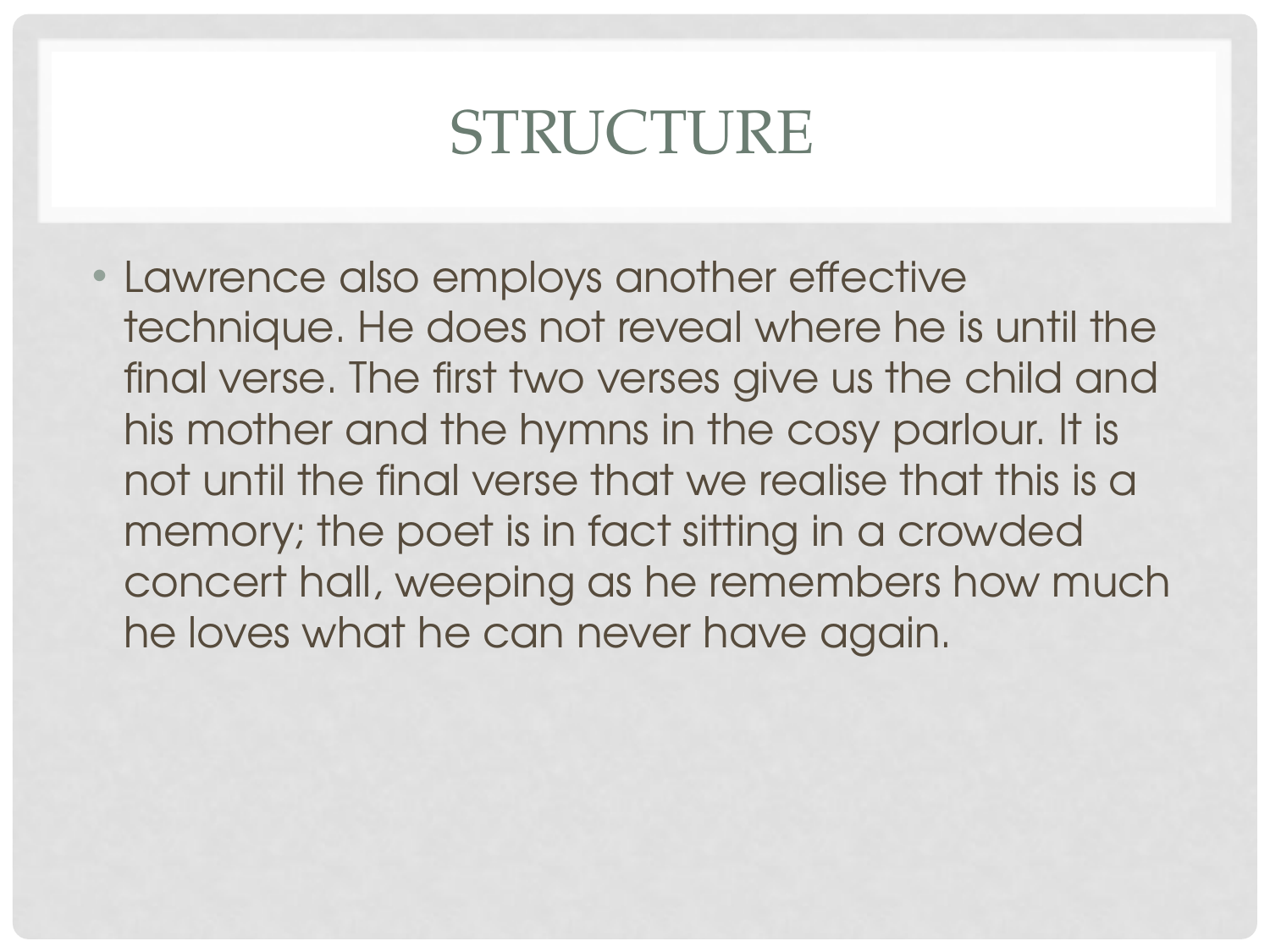

# Structure
Lawrence also employs another effective technique. He does not reveal where he is until the final verse. The first two verses give us the child and his mother and the hymns in the cosy parlour. It is not until the final verse that we realise that this is a memory; the poet is in fact sitting in a crowded concert hall, weeping as he remembers how much he loves what he can never have again.